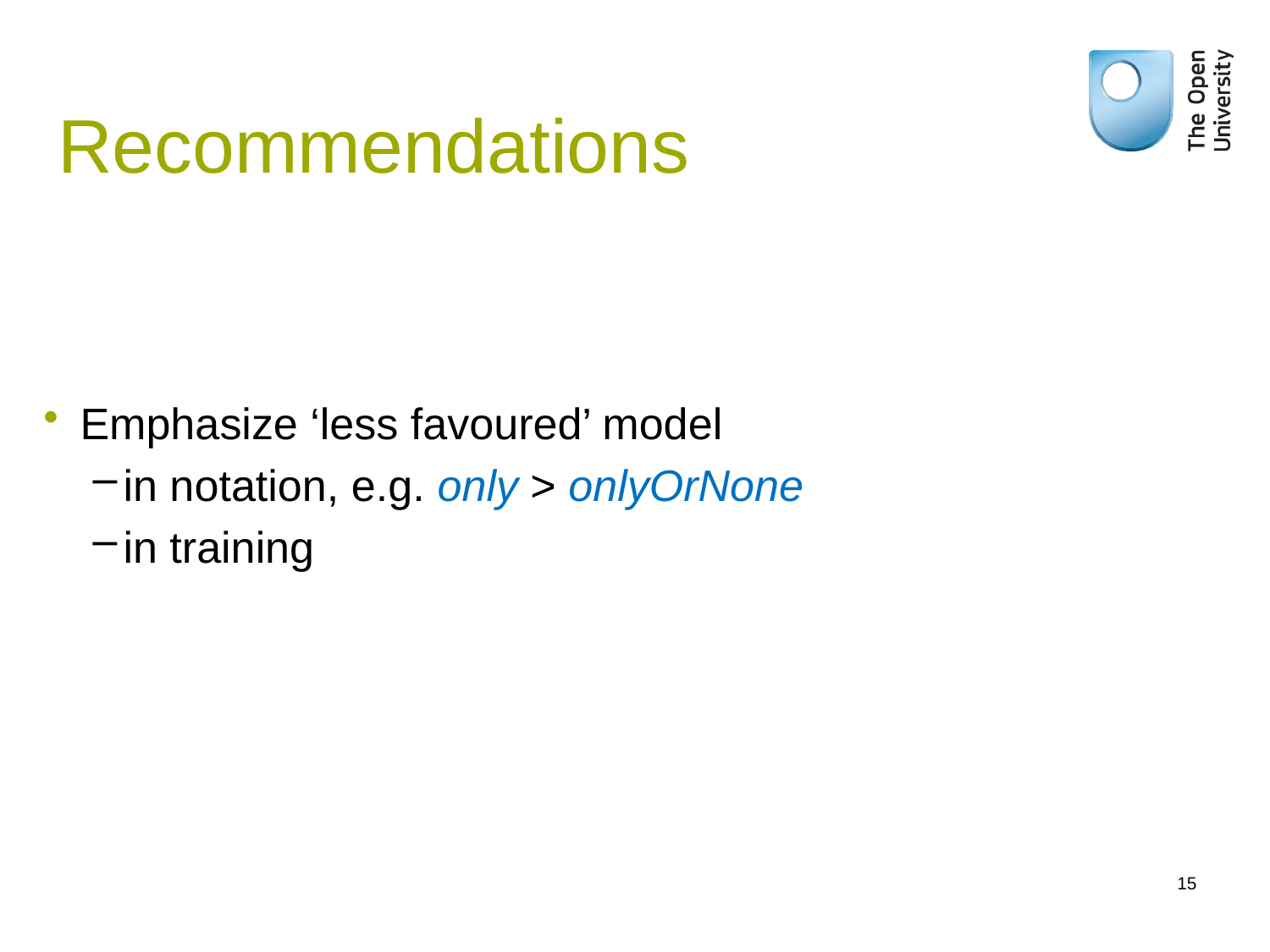

# Recommendations
Emphasize ‘less favoured’ model
in notation, e.g. only > onlyOrNone
in training
15